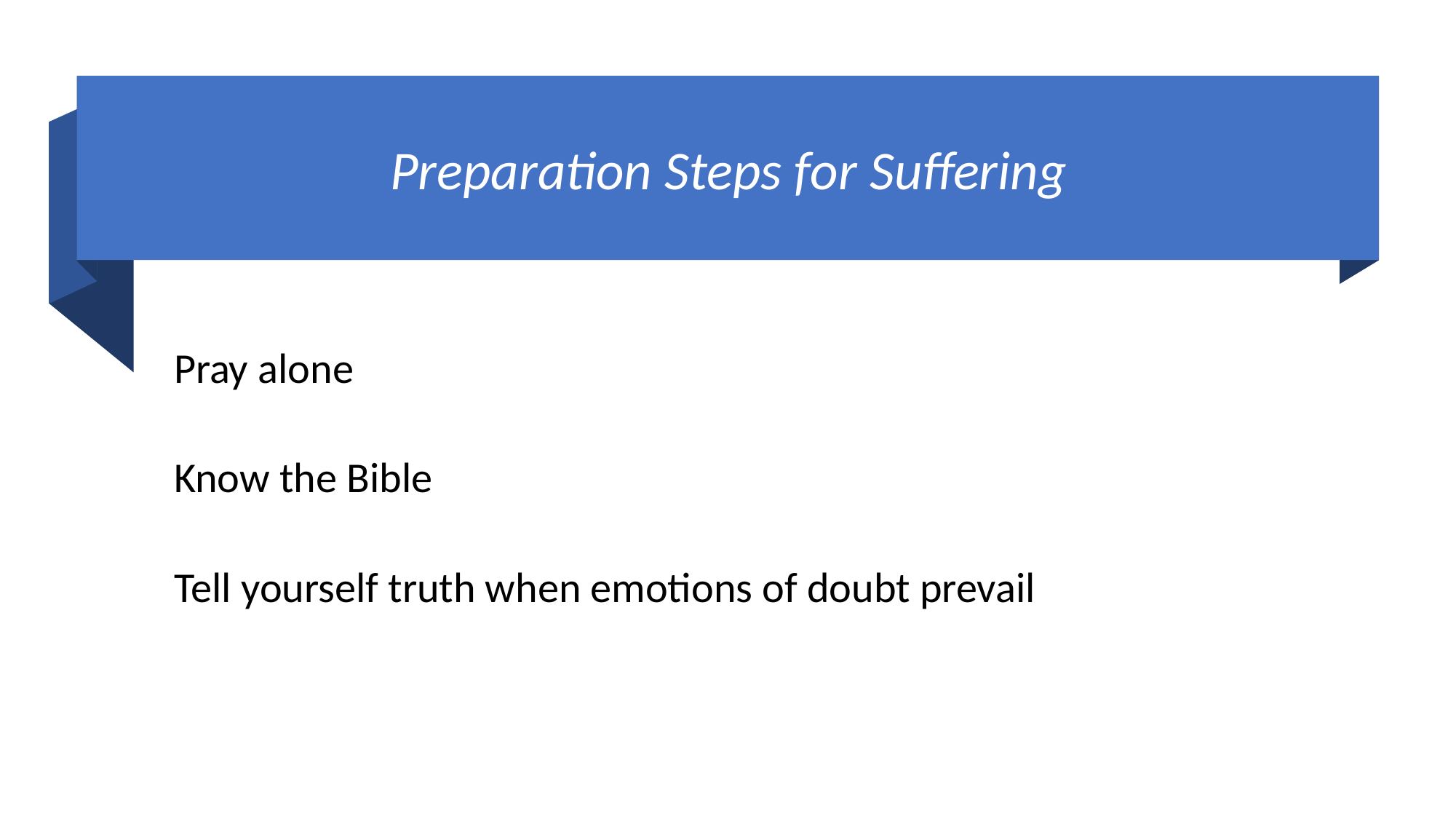

Preparation Steps for Suffering
Pray alone

Know the Bible

Tell yourself truth when emotions of doubt prevail